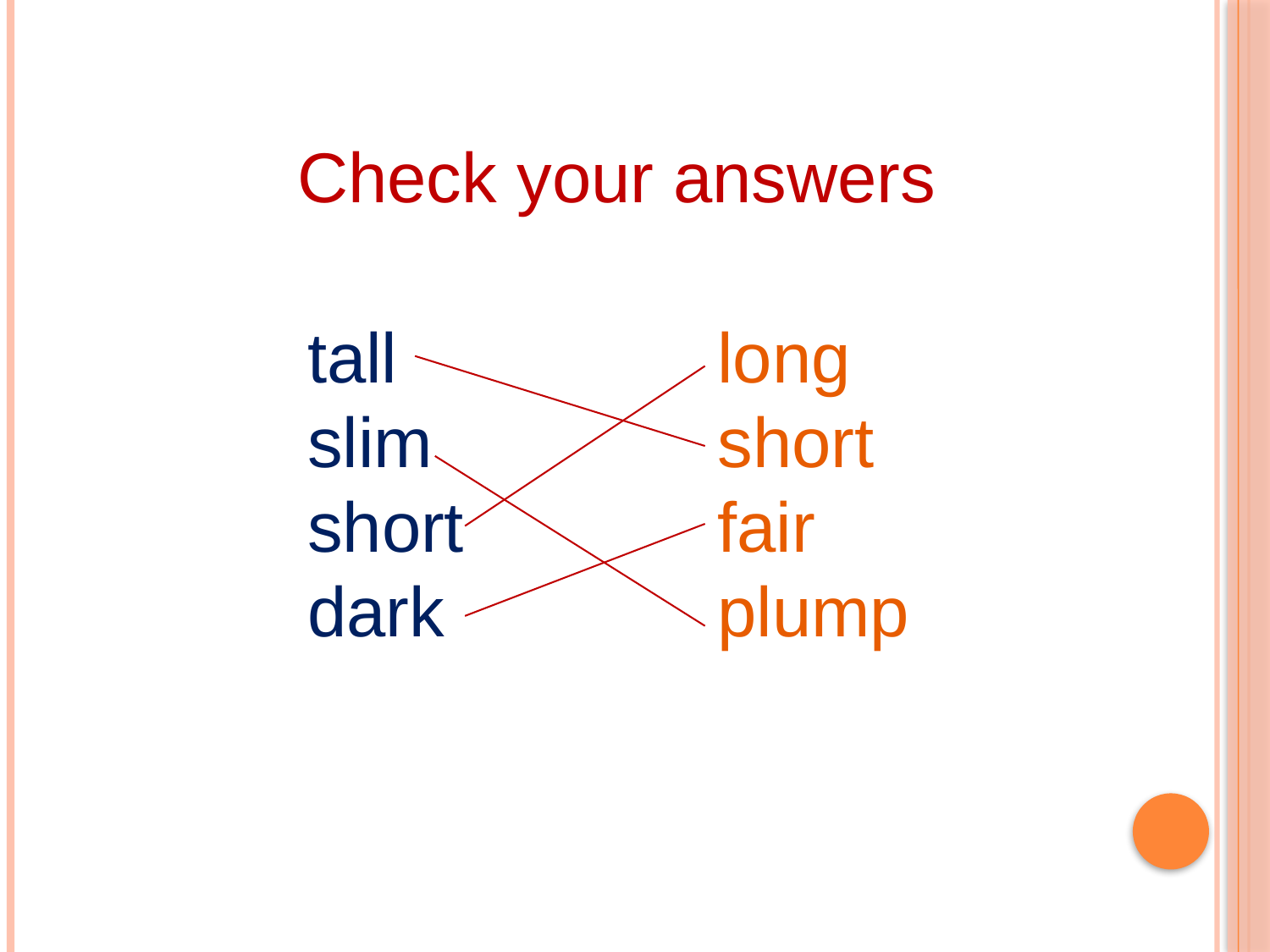

Check your answers
tall
slim
short
dark
long
short
fair
plump